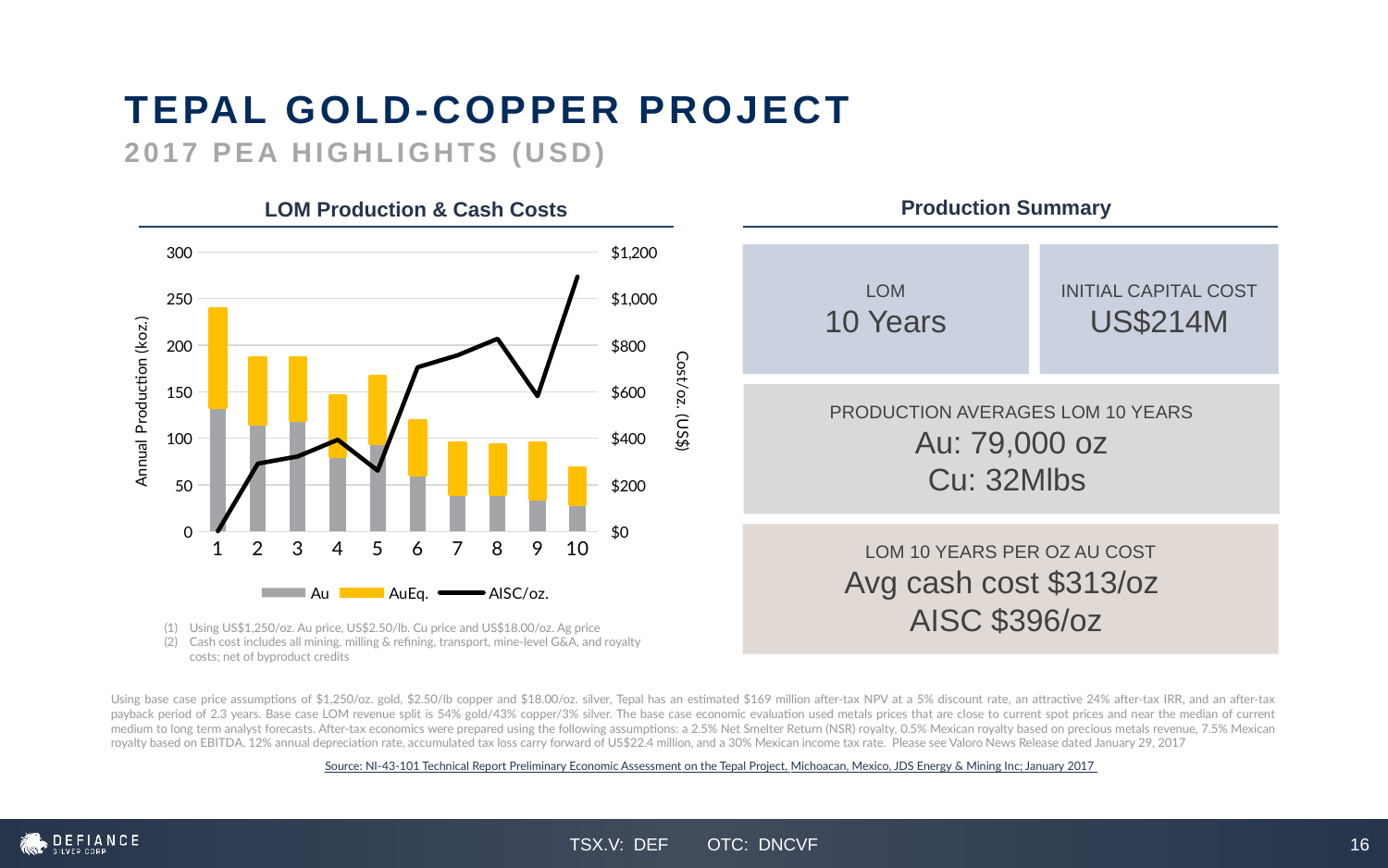

TEPAL GOLD-COPPER PROJECT
2017 PEA HIGHLIGHTS (USD)
Production Summary
LOM Production & Cash Costs

### Chart

| Category |  |  |  |
|---|---|---|---|
LOM
10 Years
INITIAL CAPITAL COST
US$214M
PRODUCTION AVERAGES LOM 10 YEARS
Au: 79,000 oz
Cu: 32Mlbs
LOM 10 YEARS PER OZ AU COST
Avg cash cost $313/oz
AISC $396/oz
Using US$1,250/oz. Au price, US$2.50/lb. Cu price and US$18.00/oz. Ag price
Cash cost includes all mining, milling & refining, transport, mine-level G&A, and royalty costs; net of byproduct credits
Using base case price assumptions of $1,250/oz. gold, $2.50/lb copper and $18.00/oz. silver, Tepal has an estimated $169 million after-tax NPV at a 5% discount rate, an attractive 24% after-tax IRR, and an after-tax payback period of 2.3 years. Base case LOM revenue split is 54% gold/43% copper/3% silver. The base case economic evaluation used metals prices that are close to current spot prices and near the median of current medium to long term analyst forecasts. After-tax economics were prepared using the following assumptions: a 2.5% Net Smelter Return (NSR) royalty, 0.5% Mexican royalty based on precious metals revenue, 7.5% Mexican royalty based on EBITDA, 12% annual depreciation rate, accumulated tax loss carry forward of US$22.4 million, and a 30% Mexican income tax rate.  Please see Valoro News Release dated January 29, 2017
Source: NI-43-101 Technical Report Preliminary Economic Assessment on the Tepal Project, Michoacan, Mexico, JDS Energy & Mining Inc; January 2017
16
16